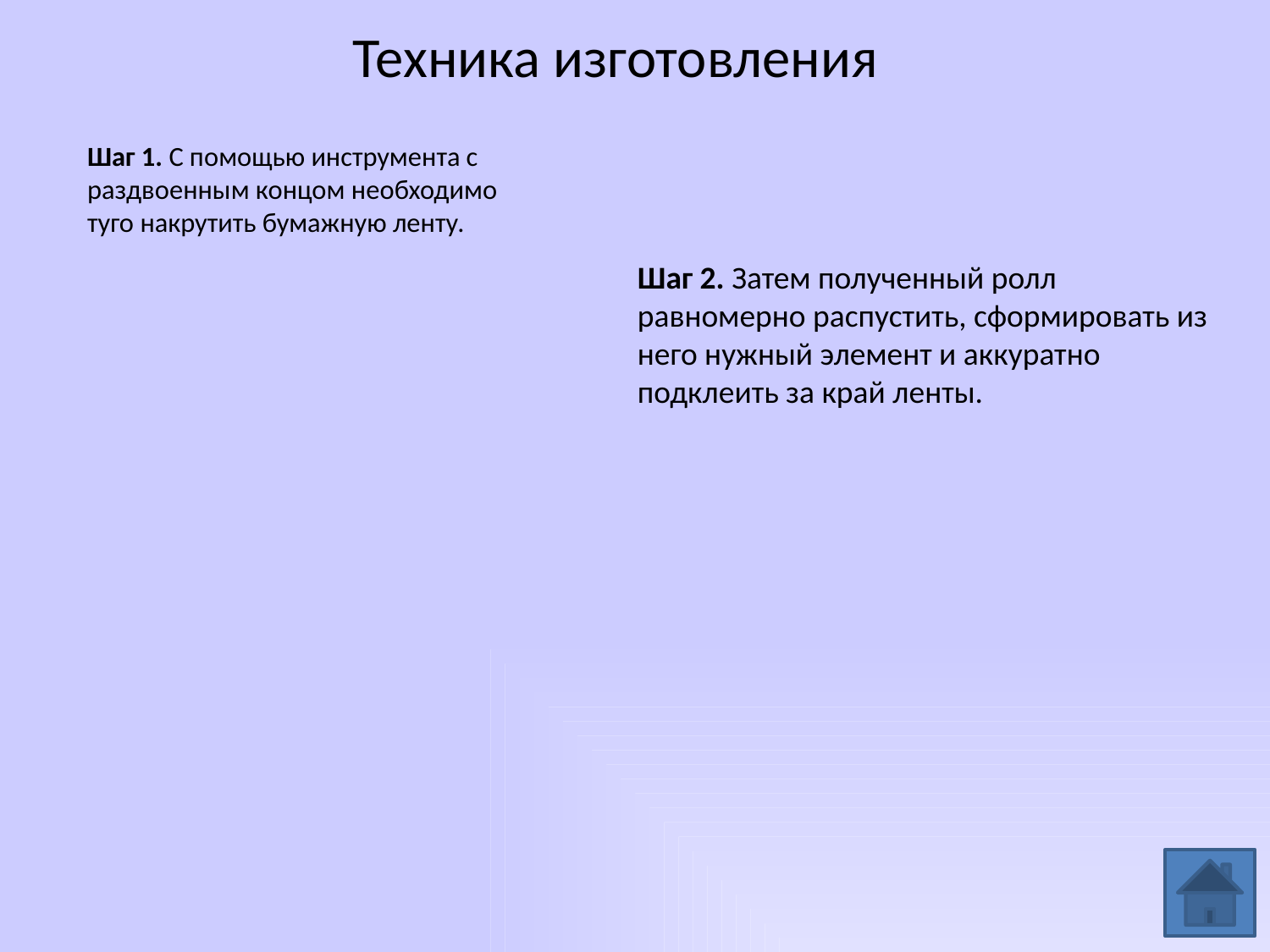

# Техника изготовления
Шаг 1. С помощью инструмента с раздвоенным концом необходимо туго накрутить бумажную ленту.
Шаг 2. Затем полученный ролл равномерно распустить, сформировать из него нужный элемент и аккуратно подклеить за край ленты.